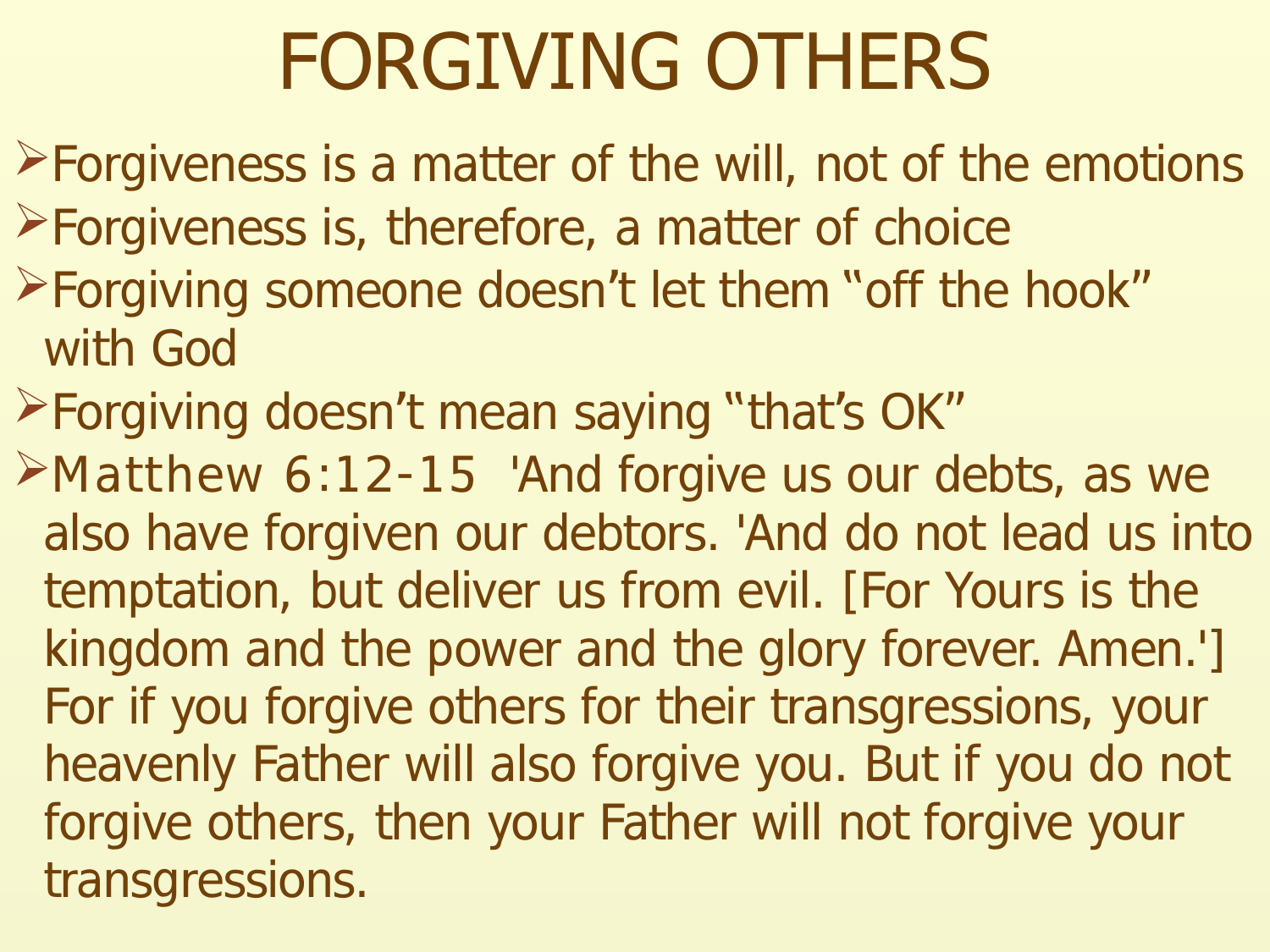

# FORGIVING OTHERS
Forgiveness is a matter of the will, not of the emotions
Forgiveness is, therefore, a matter of choice
Forgiving someone doesn’t let them “off the hook” with God
Forgiving doesn’t mean saying “that’s OK”
Matthew 6:12-15  'And forgive us our debts, as we also have forgiven our debtors. 'And do not lead us into temptation, but deliver us from evil. [For Yours is the kingdom and the power and the glory forever. Amen.']
For if you forgive others for their transgressions, your heavenly Father will also forgive you. But if you do not forgive others, then your Father will not forgive your transgressions.